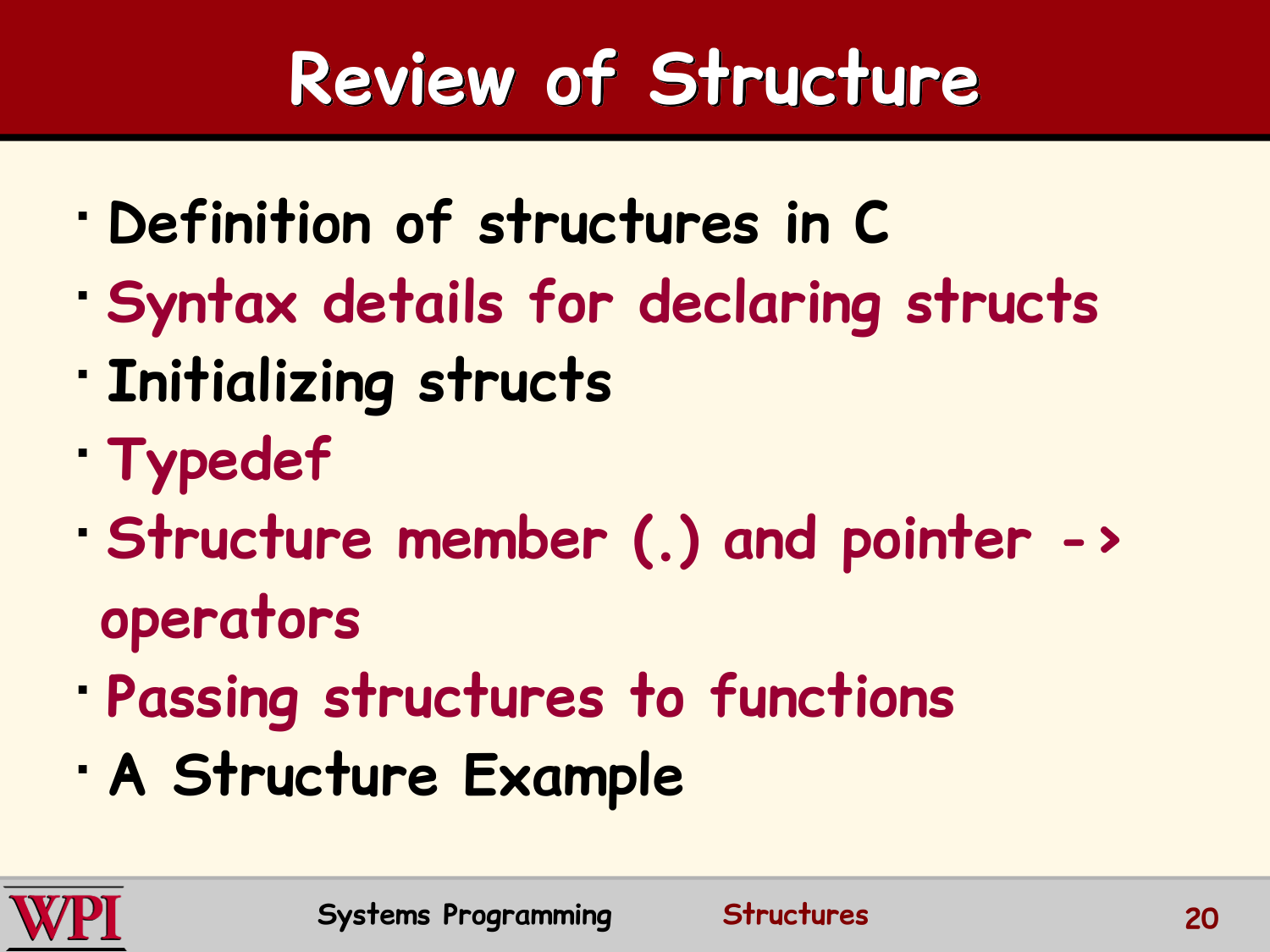

# Review of Structure
Definition of structures in C
Syntax details for declaring structs
Initializing structs
Typedef
Structure member (.) and pointer ->
 operators
Passing structures to functions
A Structure Example
Systems Programming         Structures
20